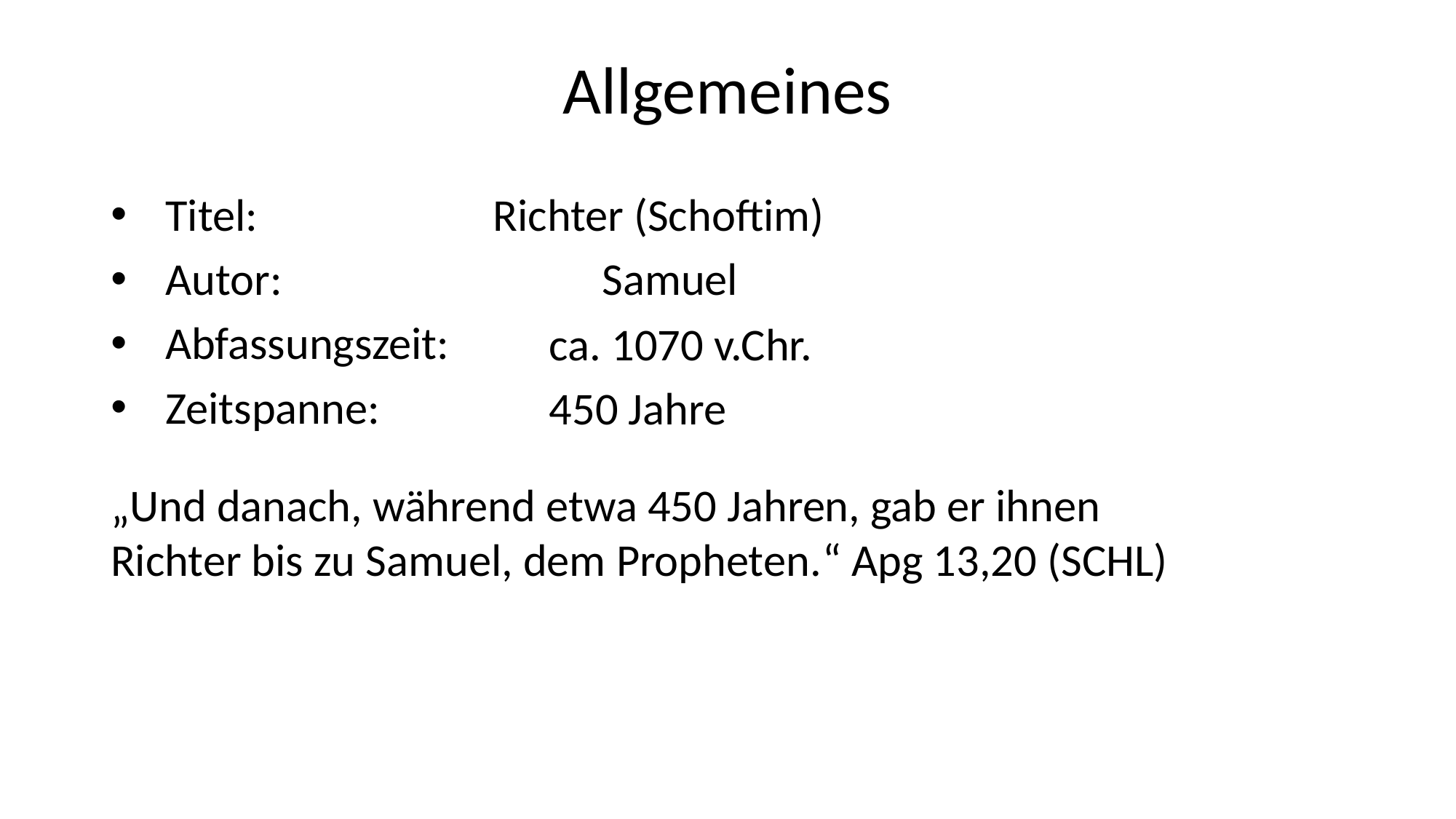

# Allgemeines
Titel:			Richter (Schoftim)
Autor:			Samuel
Abfassungszeit:
Zeitspanne:
ca. 1070 v.Chr.
450 Jahre
„Und danach, während etwa 450 Jahren, gab er ihnen Richter bis zu Samuel, dem Propheten.“ Apg 13,20 (SCHL)